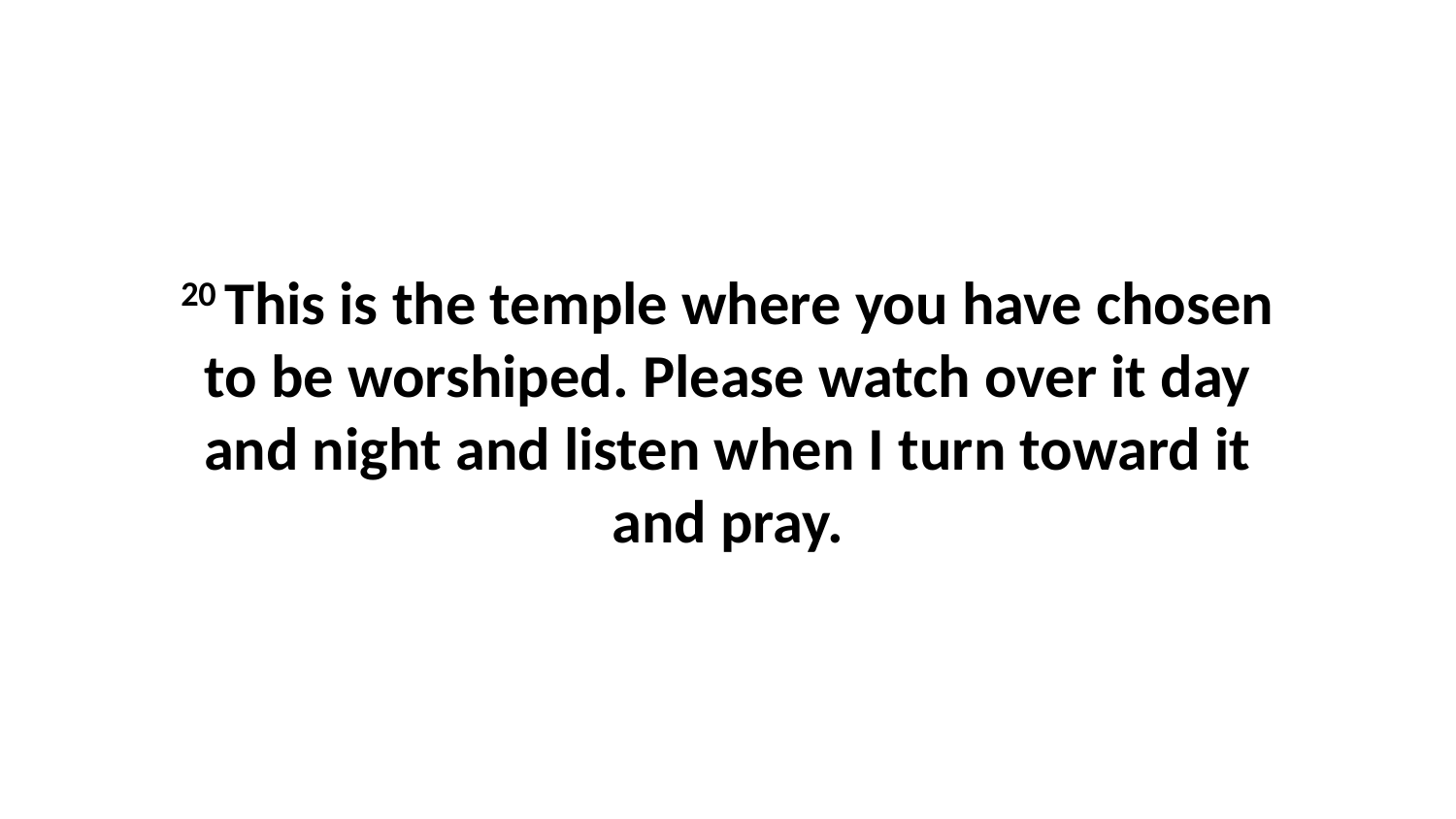

20 This is the temple where you have chosen to be worshiped. Please watch over it day and night and listen when I turn toward it and pray.